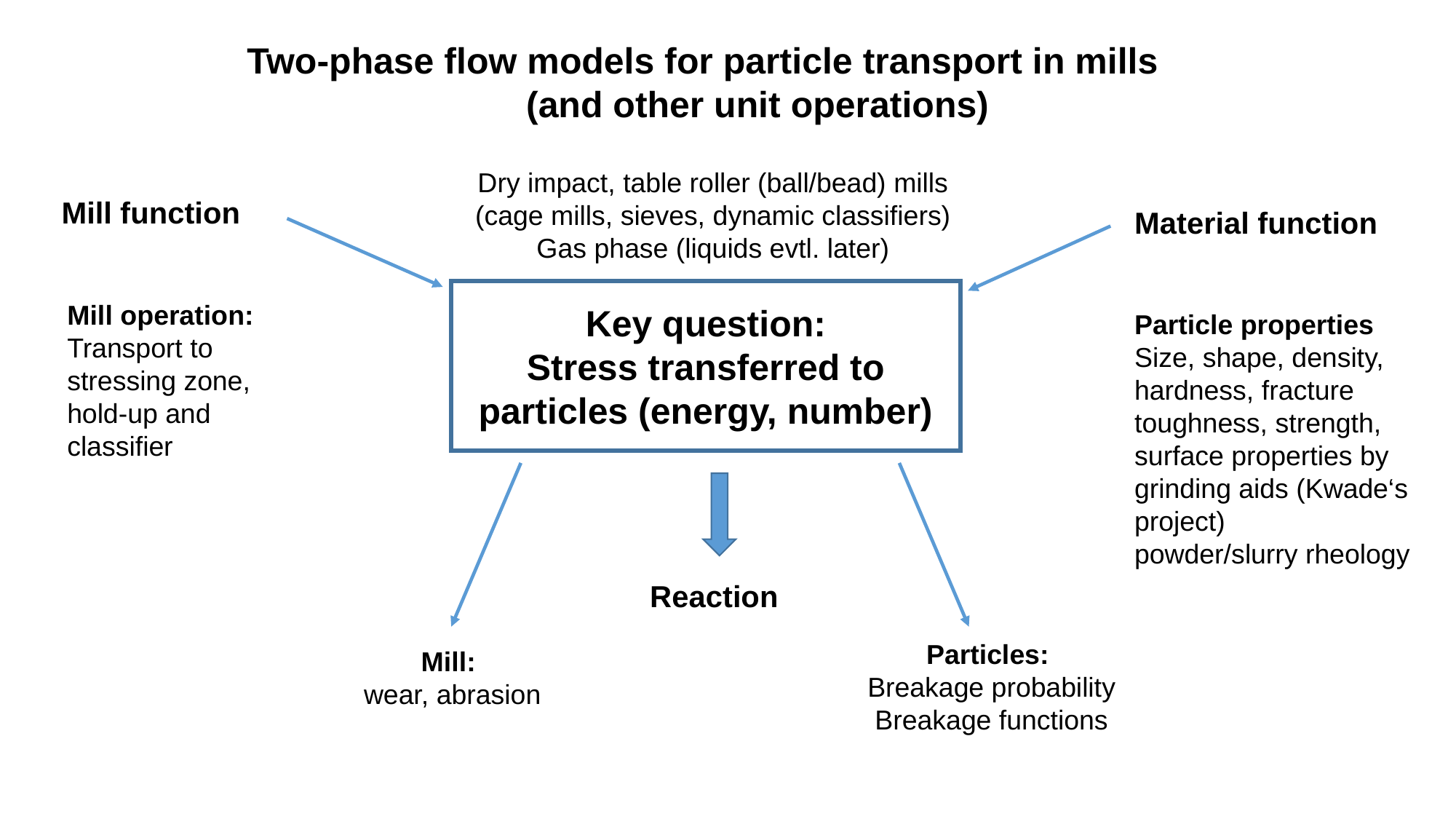

Two-phase flow models for particle transport in mills
(and other unit operations)
Dry impact, table roller (ball/bead) mills
(cage mills, sieves, dynamic classifiers)
Gas phase (liquids evtl. later)
Mill function
Material function
Key question:
Stress transferred to particles (energy, number)
Mill operation:
Transport to stressing zone,
hold-up and
classifier
Particle properties
Size, shape, density,
hardness, fracture
toughness, strength,
surface properties by grinding aids (Kwade‘s project)
powder/slurry rheology

Reaction
Particles:
Breakage probability
Breakage functions
Mill:
wear, abrasion